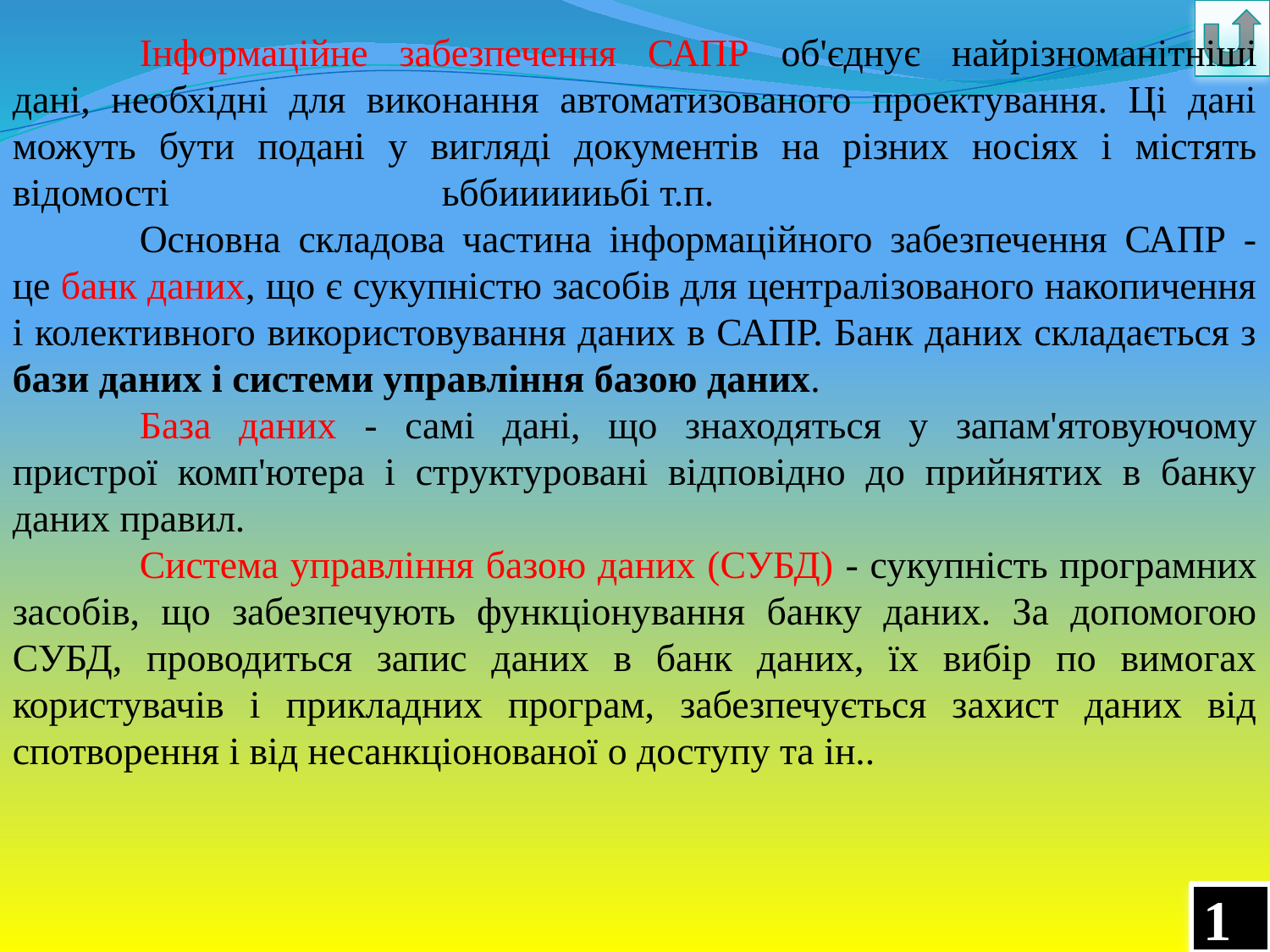

Інформаційне забезпечення САПР об'єднує найрізноманітніші дані, необхідні для виконання автоматизованого проектування. Ці дані можуть бути подані у вигляді документів на різних носіях і містять відомості                            ьббиииииьбі т.п.
	Основна складова частина інформаційного забезпечення САПР - це банк даних, що є сукупністю засобів для централізованого накопичення і колективного використовування даних в САПР. Банк даних складається з бази даних і системи управління базою даних.
	База даних - самі дані, що знаходяться у запам'ятовуючому пристрої комп'ютера і структуровані відповідно до прийнятих в банку даних правил.
	Система управління базою даних (СУБД) - сукупність програмних засобів, що забезпечують функціонування банку даних. За допомогою СУБД, проводиться запис даних в банк даних, їх вибір по вимогах користувачів і прикладних програм, забезпечується захист даних від спотворення і від несанкціонованої о доступу та ін..
12